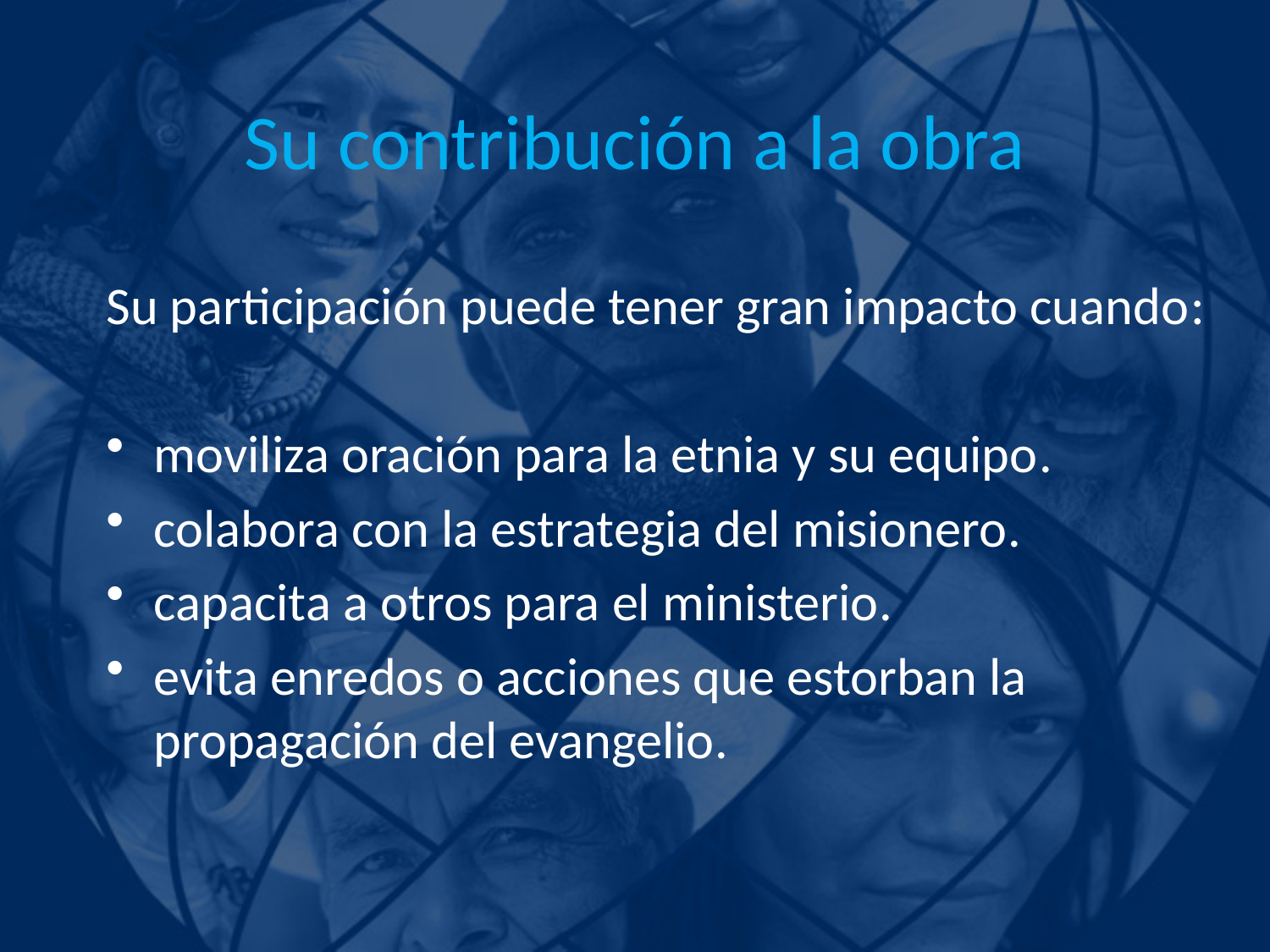

# Su contribución a la obra
Su participación puede tener gran impacto cuando:

moviliza oración para la etnia y su equipo.
colabora con la estrategia del misionero.
capacita a otros para el ministerio.
evita enredos o acciones que estorban la propagación del evangelio.